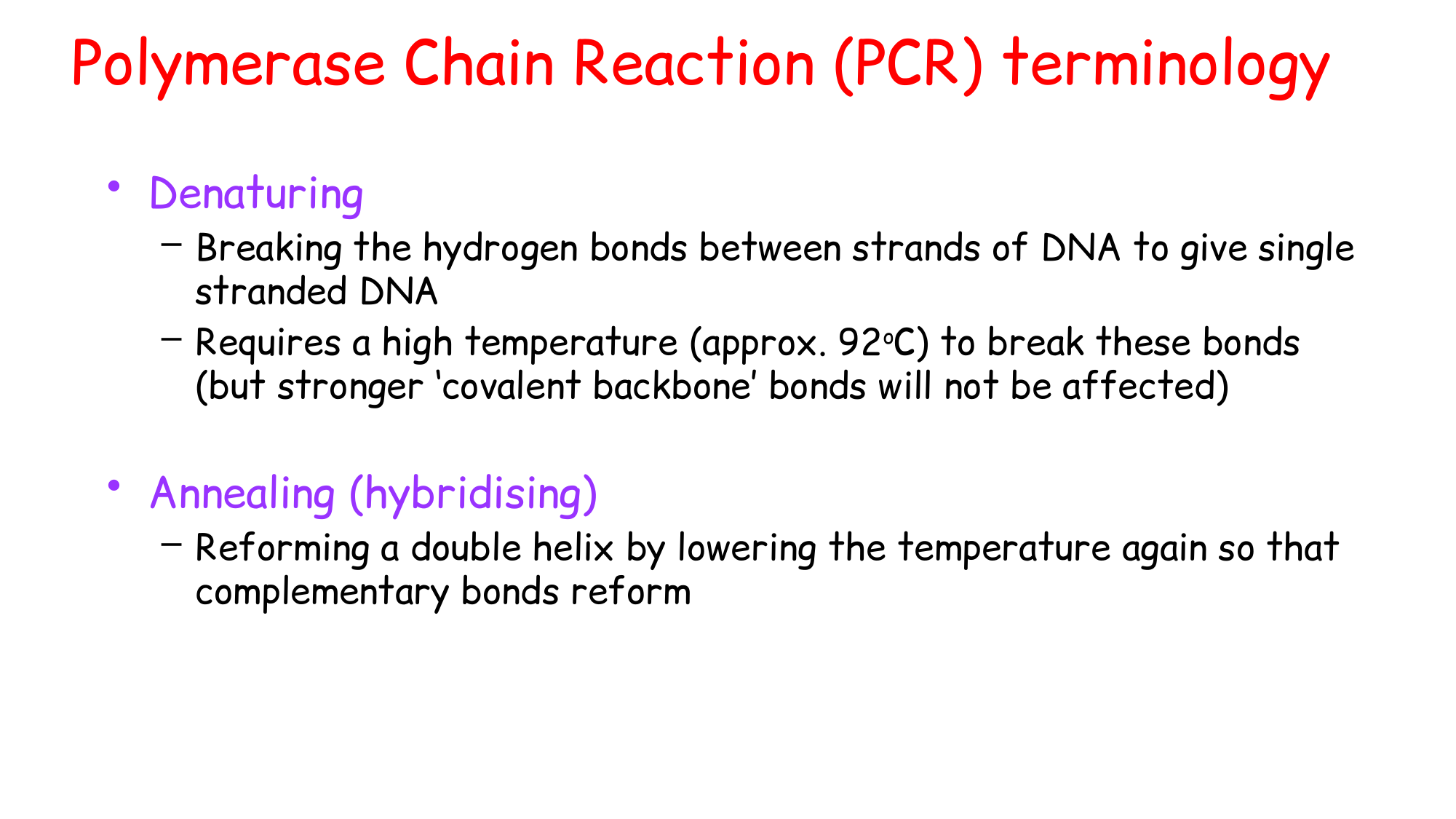

# Polymerase Chain Reaction (PCR) terminology
Denaturing
Breaking the hydrogen bonds between strands of DNA to give single stranded DNA
Requires a high temperature (approx. 92oC) to break these bonds (but stronger ‘covalent backbone’ bonds will not be affected)

Annealing (hybridising)
Reforming a double helix by lowering the temperature again so that complementary bonds reform